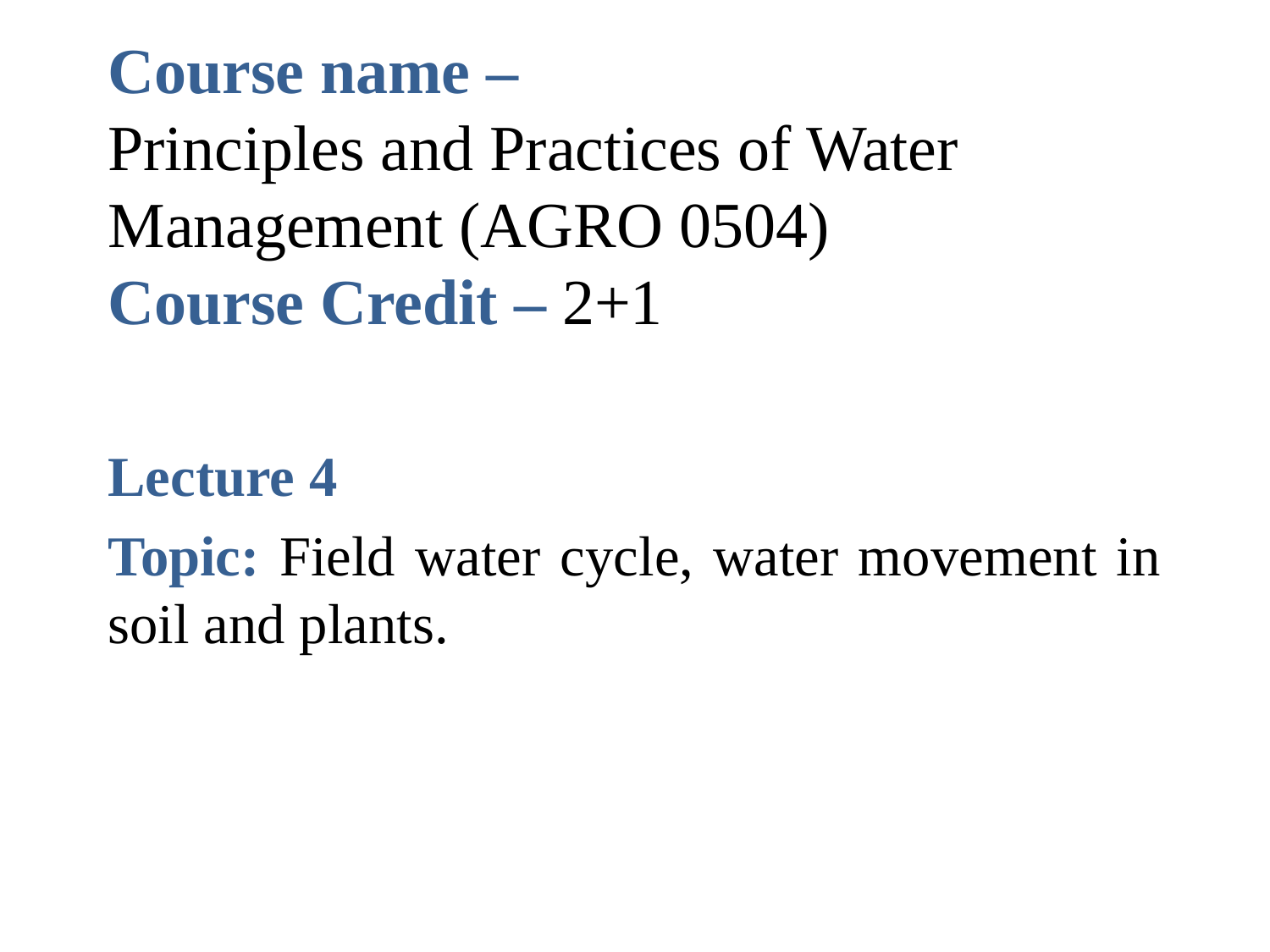

# Course name – Principles and Practices of Water Management (AGRO 0504) Course Credit – 2+1
Lecture 4
Topic: Field water cycle, water movement in soil and plants.